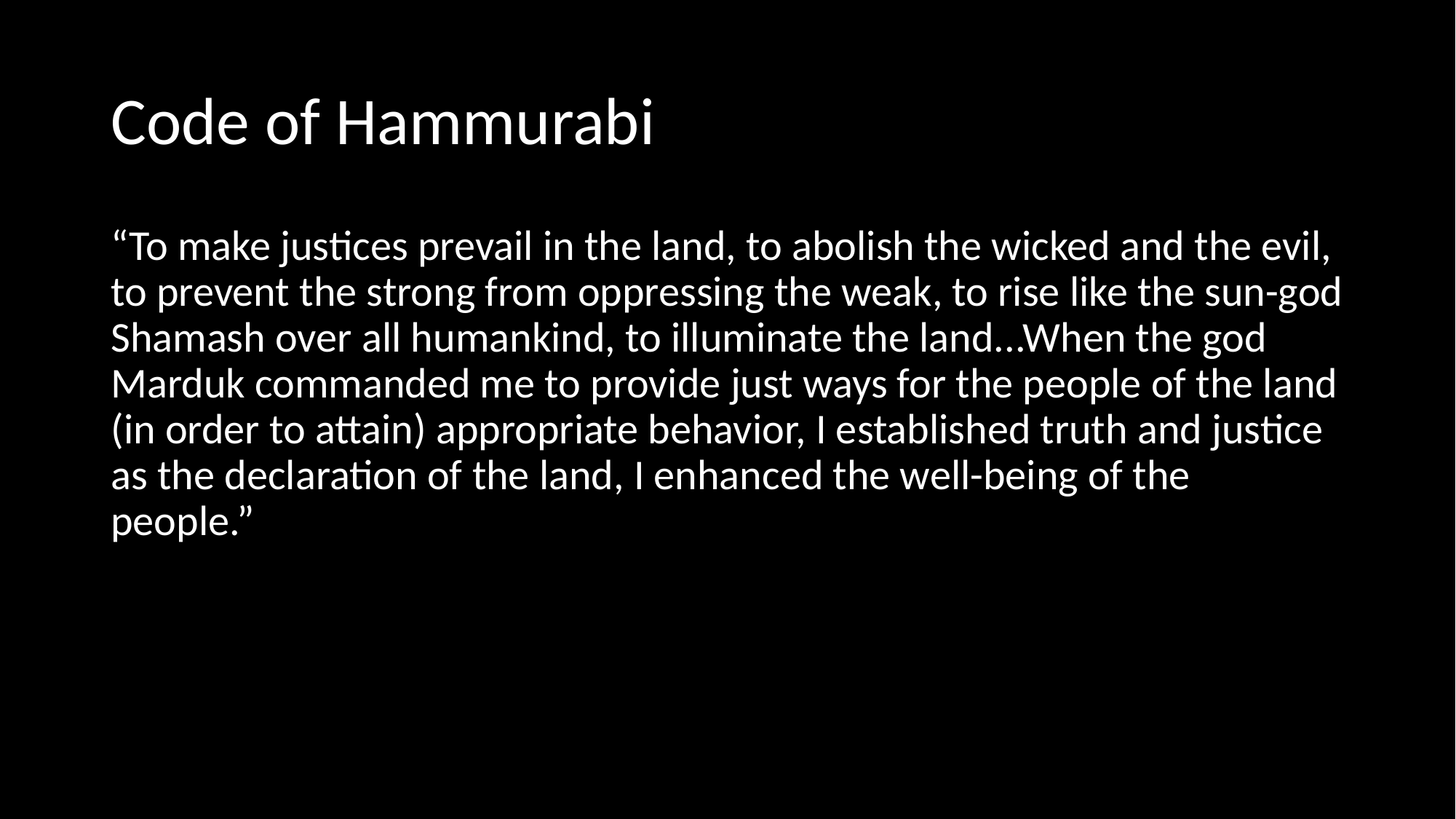

# Code of Hammurabi
“To make justices prevail in the land, to abolish the wicked and the evil, to prevent the strong from oppressing the weak, to rise like the sun-god Shamash over all humankind, to illuminate the land...When the god Marduk commanded me to provide just ways for the people of the land (in order to attain) appropriate behavior, I established truth and justice as the declaration of the land, I enhanced the well-being of the people.”